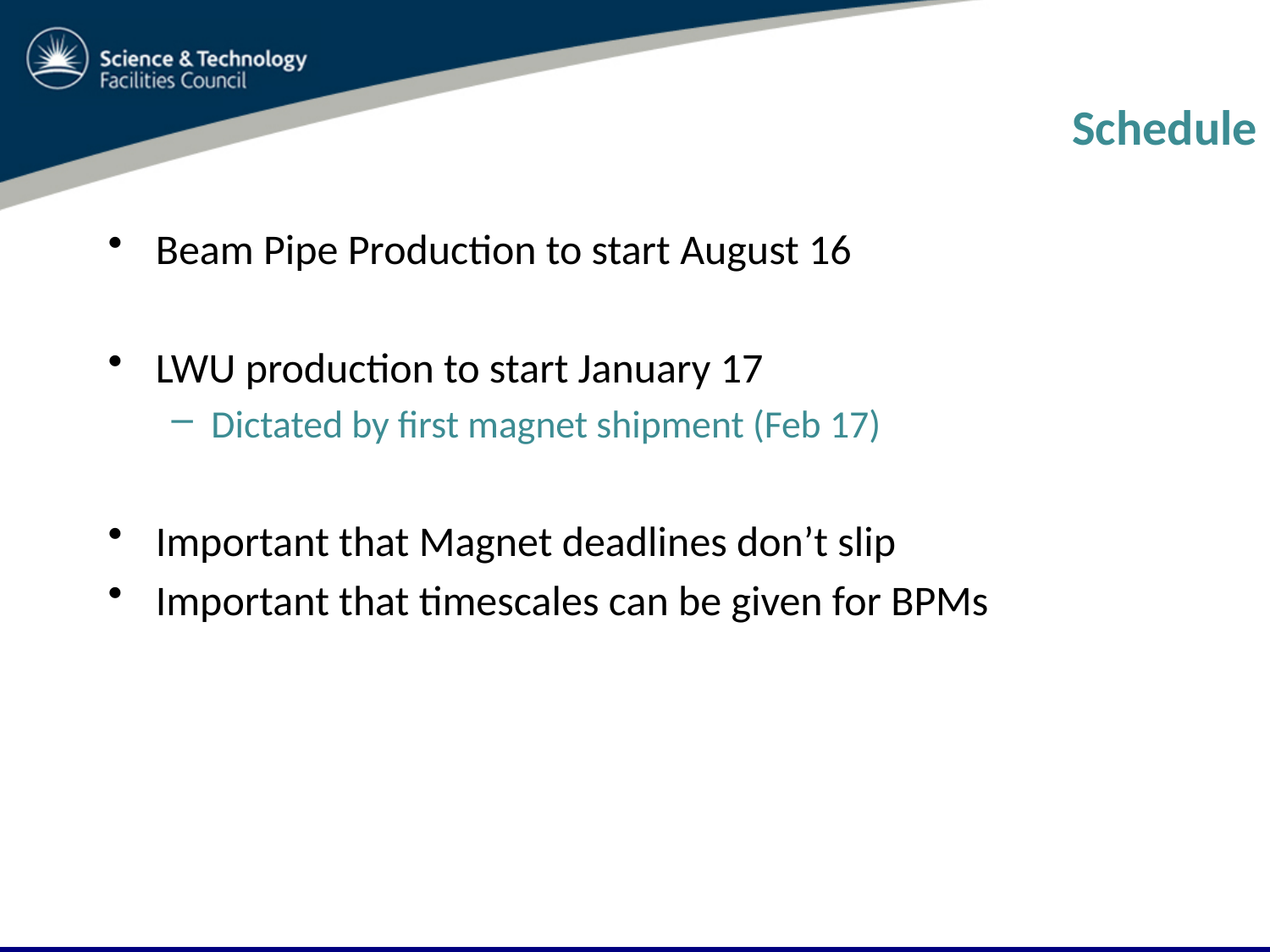

# Schedule
Beam Pipe Production to start August 16

LWU production to start January 17
Dictated by first magnet shipment (Feb 17)

Important that Magnet deadlines don’t slip
Important that timescales can be given for BPMs